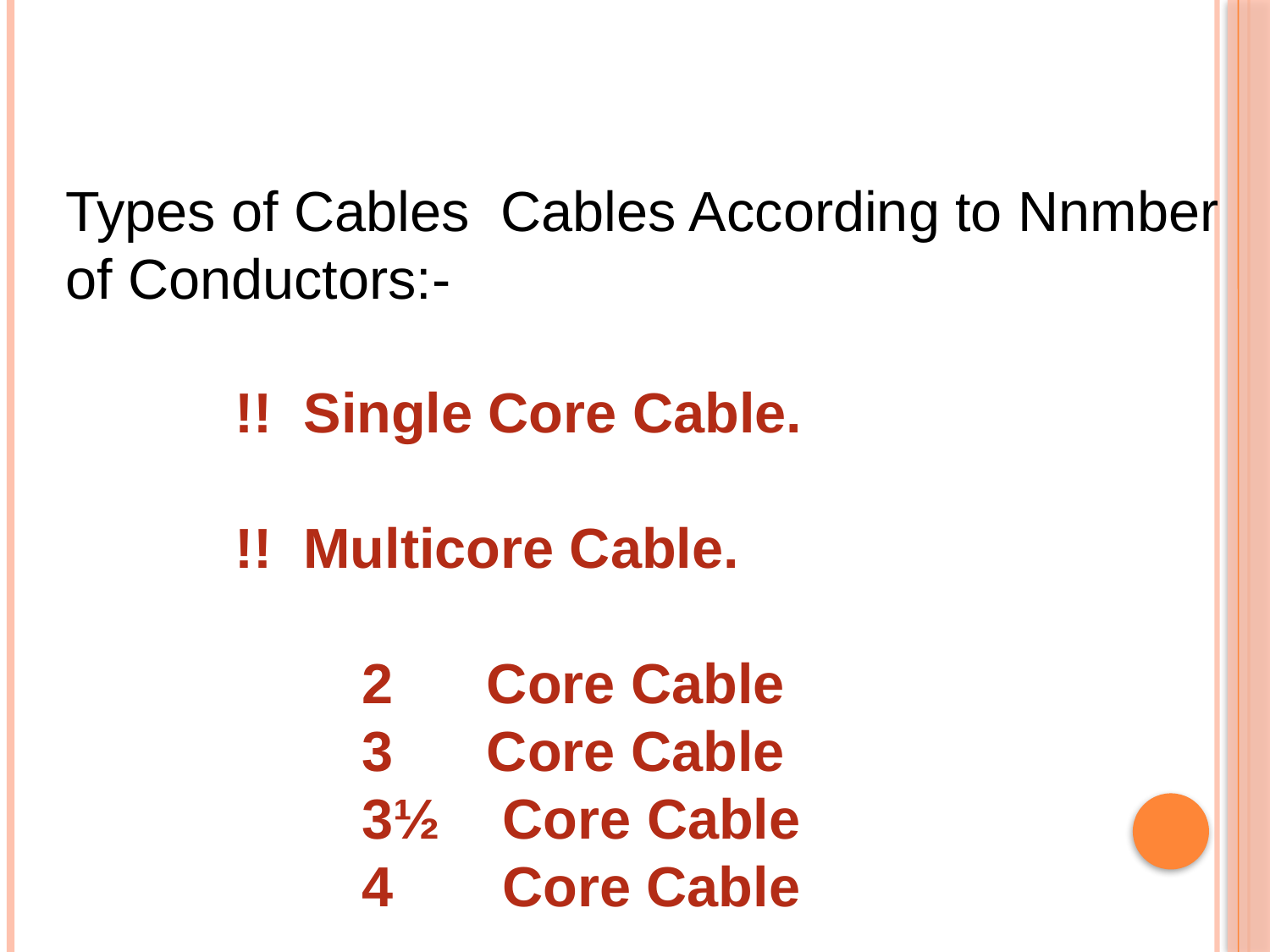

Types of Cables  Cables According to Nnmber of Conductors:-
!!  Single Core Cable.

!!  Multicore Cable.

	2      Core Cable
	3      Core Cable
	3½    Core Cable
	4       Core Cable